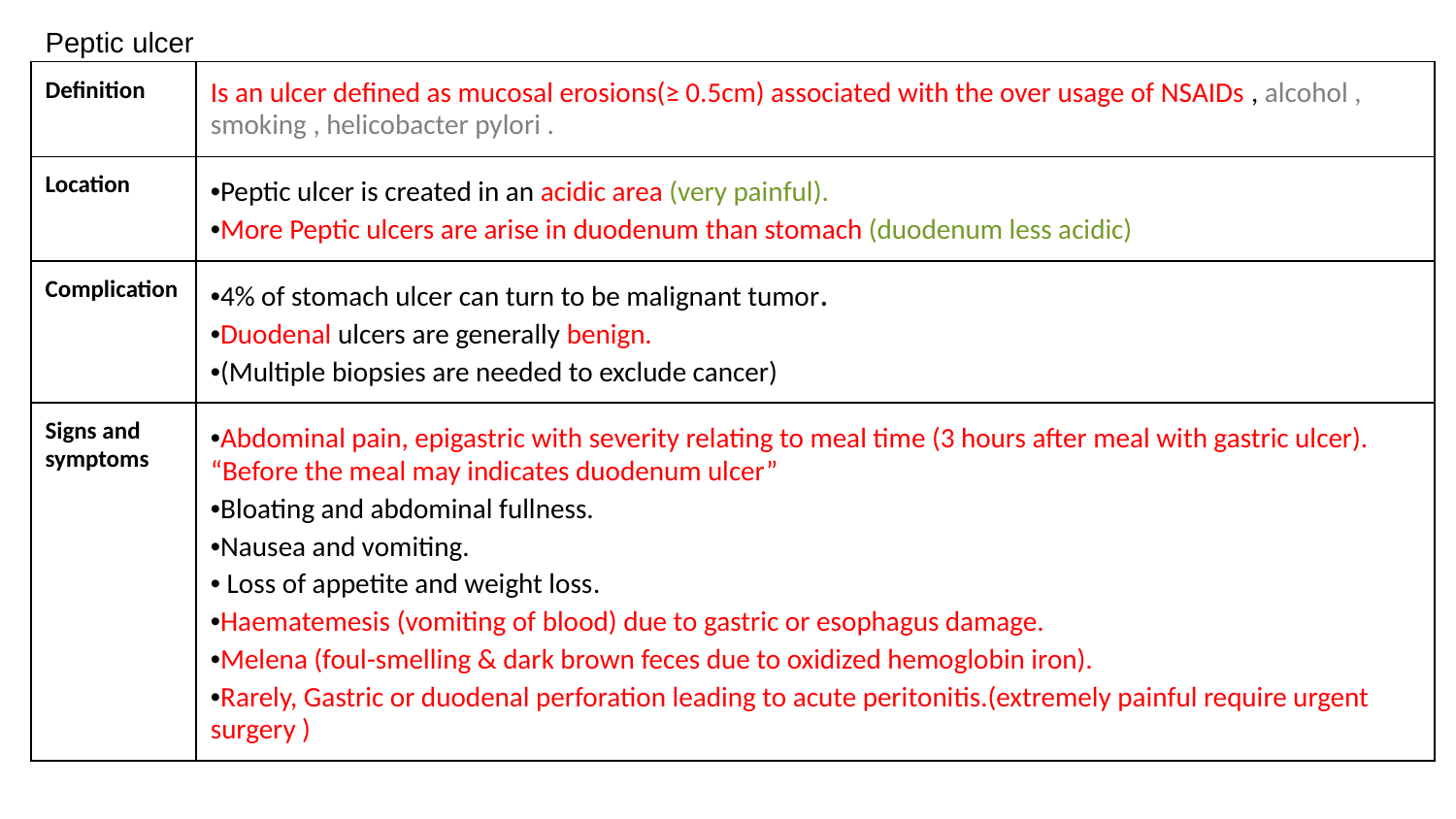

Peptic ulcer
| Definition | Is an ulcer defined as mucosal erosions(≥ 0.5cm) associated with the over usage of NSAIDs , alcohol , smoking , helicobacter pylori . |
| --- | --- |
| Location | •Peptic ulcer is created in an acidic area​ (very painful). •More Peptic ulcers are arise in duodenum ​than stomach (duodenum less acidic) |
| Complication | •4% of stomach ulcer can turn to be malignant tumor. •Duodenal ulcers are generally benign.​ •(Multiple biopsies are needed to exclude cancer) |
| Signs and symptoms | •​Abdominal pain, epigastric with severity relating to meal time (3 hours after meal with gastric ulcer). “Before the meal may indicates duodenum ulcer” •Bloating and abdominal fullness. •Nausea​ and​ vomiting.​ • Loss of appetite and weight loss​. •Haematemesis (vomiting of blood) due to gastric or esophagus damage. •Melena (foul-smelling & dark brown feces due to oxidized hemoglobin iron). •Rarely, Gastric or duodenal perforation leading to acute peritonitis.(extremely painful require urgent surgery ) |